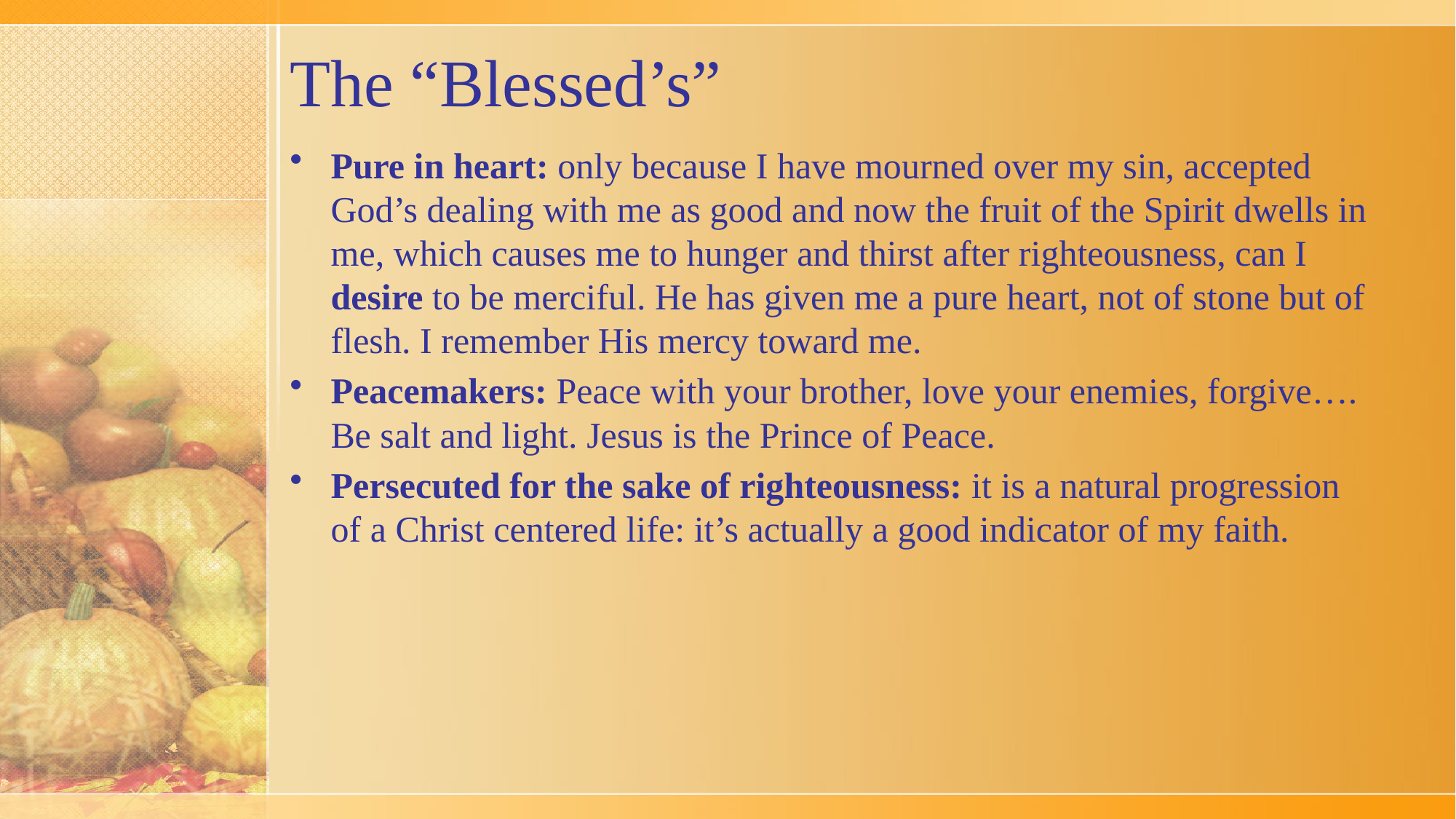

# The “Blessed’s”
Pure in heart: only because I have mourned over my sin, accepted God’s dealing with me as good and now the fruit of the Spirit dwells in me, which causes me to hunger and thirst after righteousness, can I desire to be merciful. He has given me a pure heart, not of stone but of flesh. I remember His mercy toward me.
Peacemakers: Peace with your brother, love your enemies, forgive…. Be salt and light. Jesus is the Prince of Peace.
Persecuted for the sake of righteousness: it is a natural progression of a Christ centered life: it’s actually a good indicator of my faith.